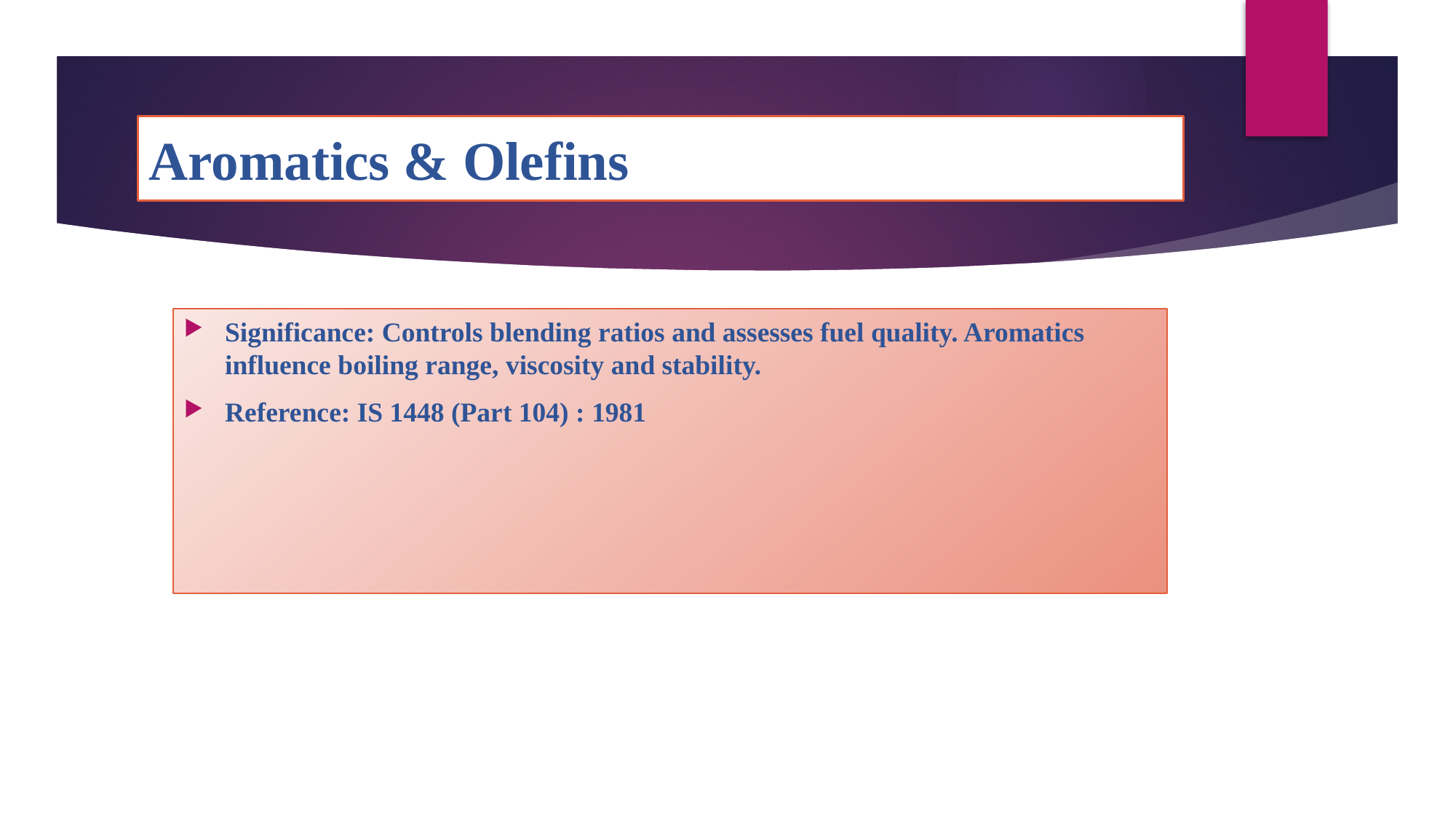

# Aromatics & Olefins
Significance: Controls blending ratios and assesses fuel quality. Aromatics influence boiling range, viscosity and stability.
Reference: IS 1448 (Part 104) : 1981